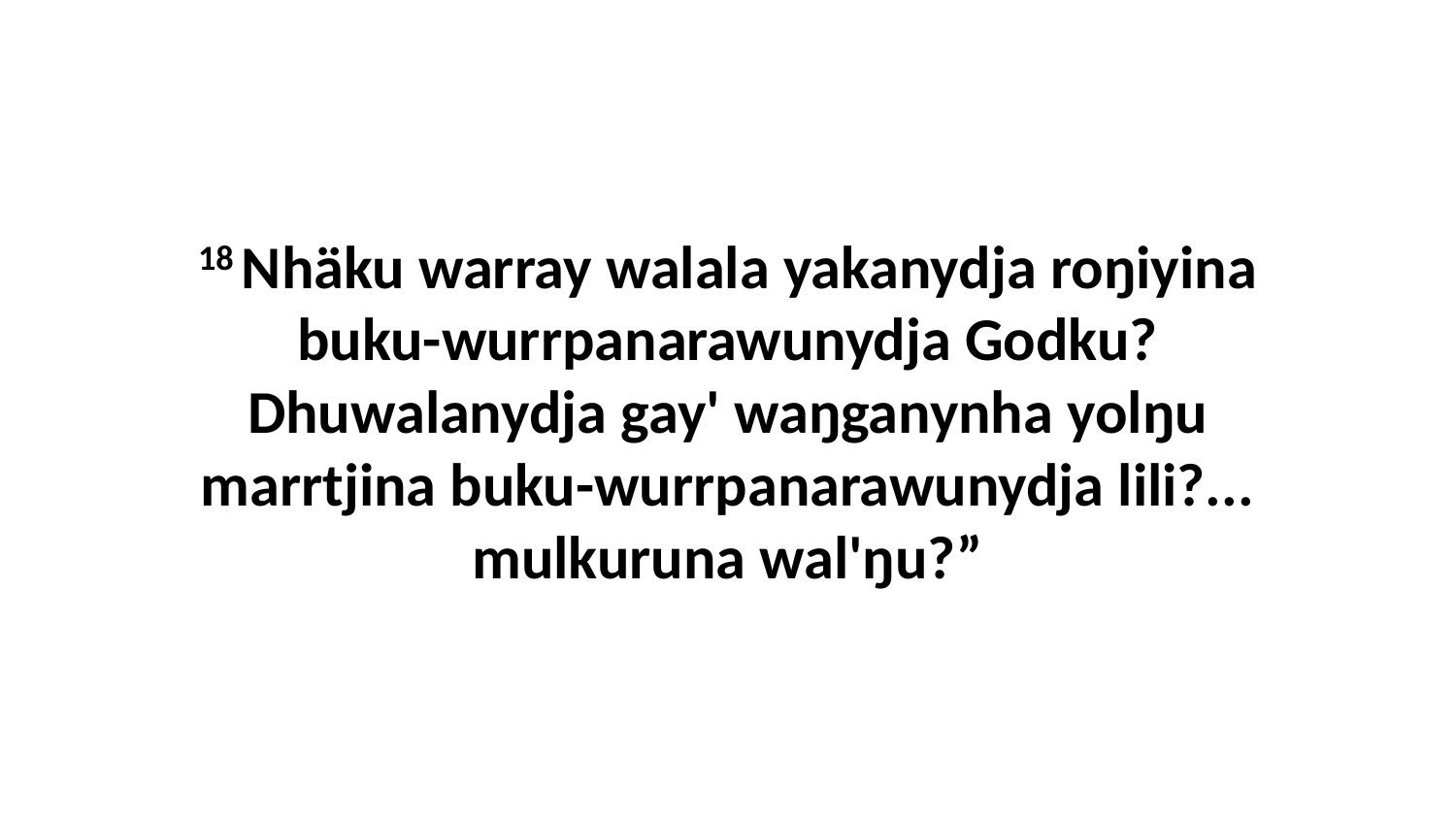

18 Nhäku warray walala yakanydja roŋiyina buku-wurrpanarawunydja Godku? Dhuwalanydja gay' waŋganynha yolŋu marrtjina buku-wurrpanarawunydja lili?... mulkuruna wal'ŋu?”